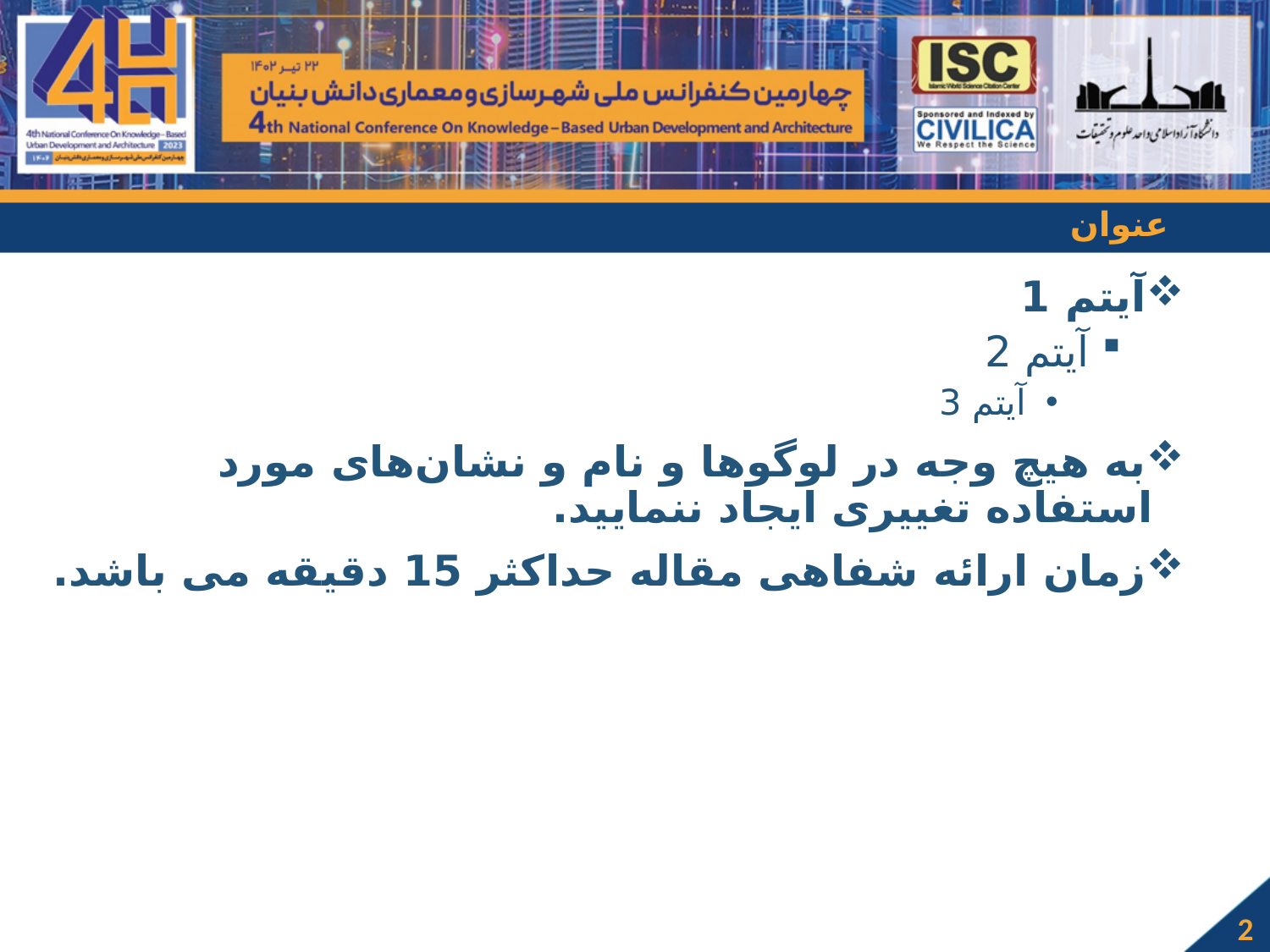

# عنوان
آیتم 1
آیتم 2
آیتم 3
به هیچ وجه در لوگوها و نام و نشان‌های مورد استفاده تغییری ایجاد ننمایید.
زمان ارائه شفاهی مقاله حداکثر 15 دقیقه می باشد.
2